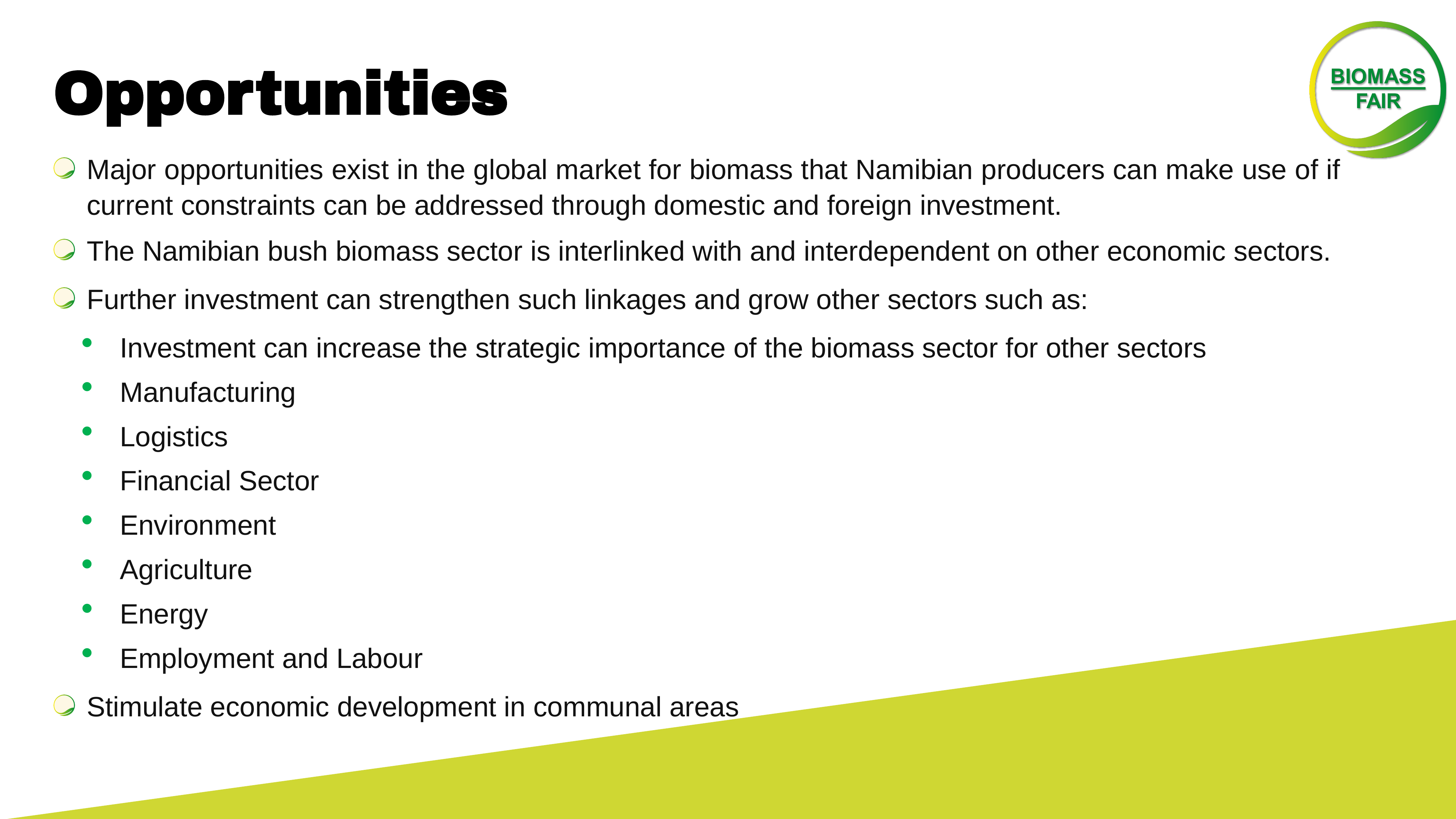

# Opportunities
Major opportunities exist in the global market for biomass that Namibian producers can make use of if current constraints can be addressed through domestic and foreign investment.
The Namibian bush biomass sector is interlinked with and interdependent on other economic sectors.
Further investment can strengthen such linkages and grow other sectors such as:
Investment can increase the strategic importance of the biomass sector for other sectors
Manufacturing
Logistics
Financial Sector
Environment
Agriculture
Energy
Employment and Labour
Stimulate economic development in communal areas